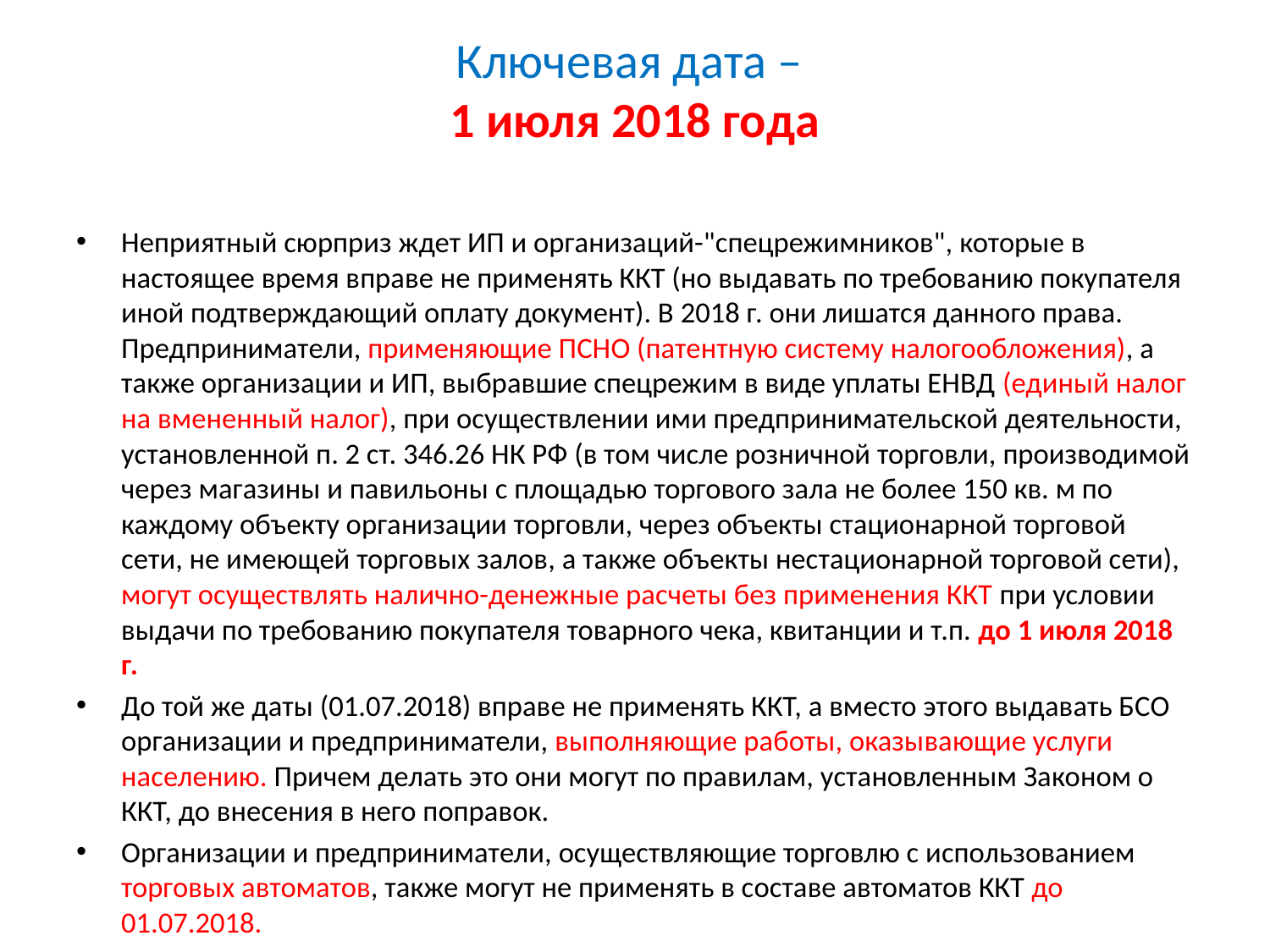

# Ключевая дата – 1 июля 2018 года

Неприятный сюрприз ждет ИП и организаций-"спецрежимников", которые в настоящее время вправе не применять ККТ (но выдавать по требованию покупателя иной подтверждающий оплату документ). В 2018 г. они лишатся данного права. Предприниматели, применяющие ПСНО (патентную систему налогообложения), а также организации и ИП, выбравшие спецрежим в виде уплаты ЕНВД (единый налог на вмененный налог), при осуществлении ими предпринимательской деятельности, установленной п. 2 ст. 346.26 НК РФ (в том числе розничной торговли, производимой через магазины и павильоны с площадью торгового зала не более 150 кв. м по каждому объекту организации торговли, через объекты стационарной торговой сети, не имеющей торговых залов, а также объекты нестационарной торговой сети), могут осуществлять налично-денежные расчеты без применения ККТ при условии выдачи по требованию покупателя товарного чека, квитанции и т.п. до 1 июля 2018 г.
До той же даты (01.07.2018) вправе не применять ККТ, а вместо этого выдавать БСО организации и предприниматели, выполняющие работы, оказывающие услуги населению. Причем делать это они могут по правилам, установленным Законом о ККТ, до внесения в него поправок.
Организации и предприниматели, осуществляющие торговлю с использованием торговых автоматов, также могут не применять в составе автоматов ККТ до 01.07.2018.